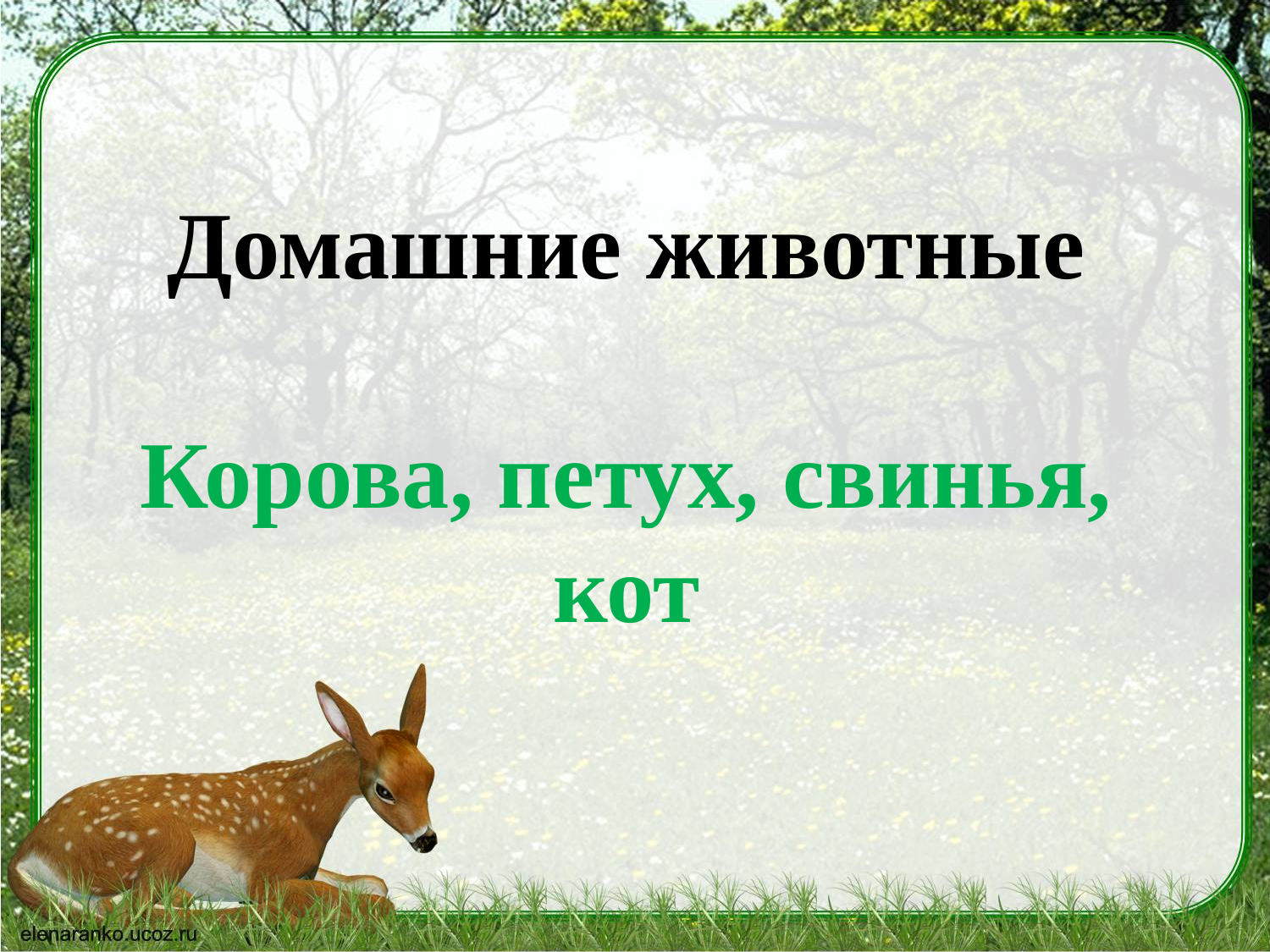

# Домашние животные Корова, петух, свинья, кот